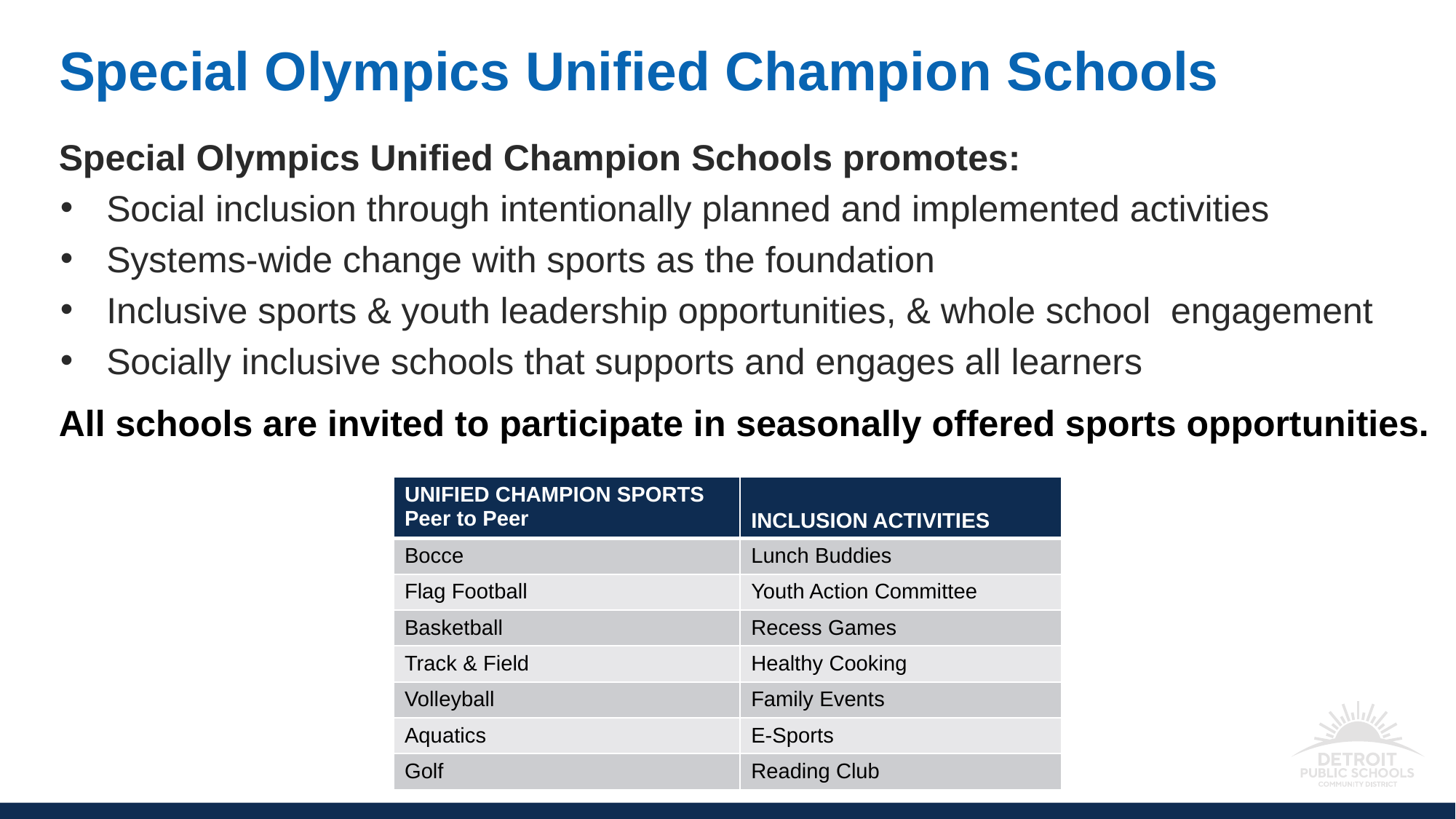

# Special Olympics Unified Champion Schools
Special Olympics Unified Champion Schools promotes:

  Social inclusion through intentionally planned and implemented activities

  Systems-wide change with sports as the foundation

  Inclusive sports & youth leadership opportunities, & whole school  engagement

  Socially inclusive schools that supports and engages all learners

All schools are invited to participate in seasonally offered sports opportunities.
| UNIFIED CHAMPION SPORTS Peer to Peer | INCLUSION ACTIVITIES |
| --- | --- |
| Bocce | Lunch Buddies |
| Flag Football | Youth Action Committee |
| Basketball | Recess Games |
| Track & Field | Healthy Cooking |
| Volleyball | Family Events |
| Aquatics | E-Sports |
| Golf | Reading Club |